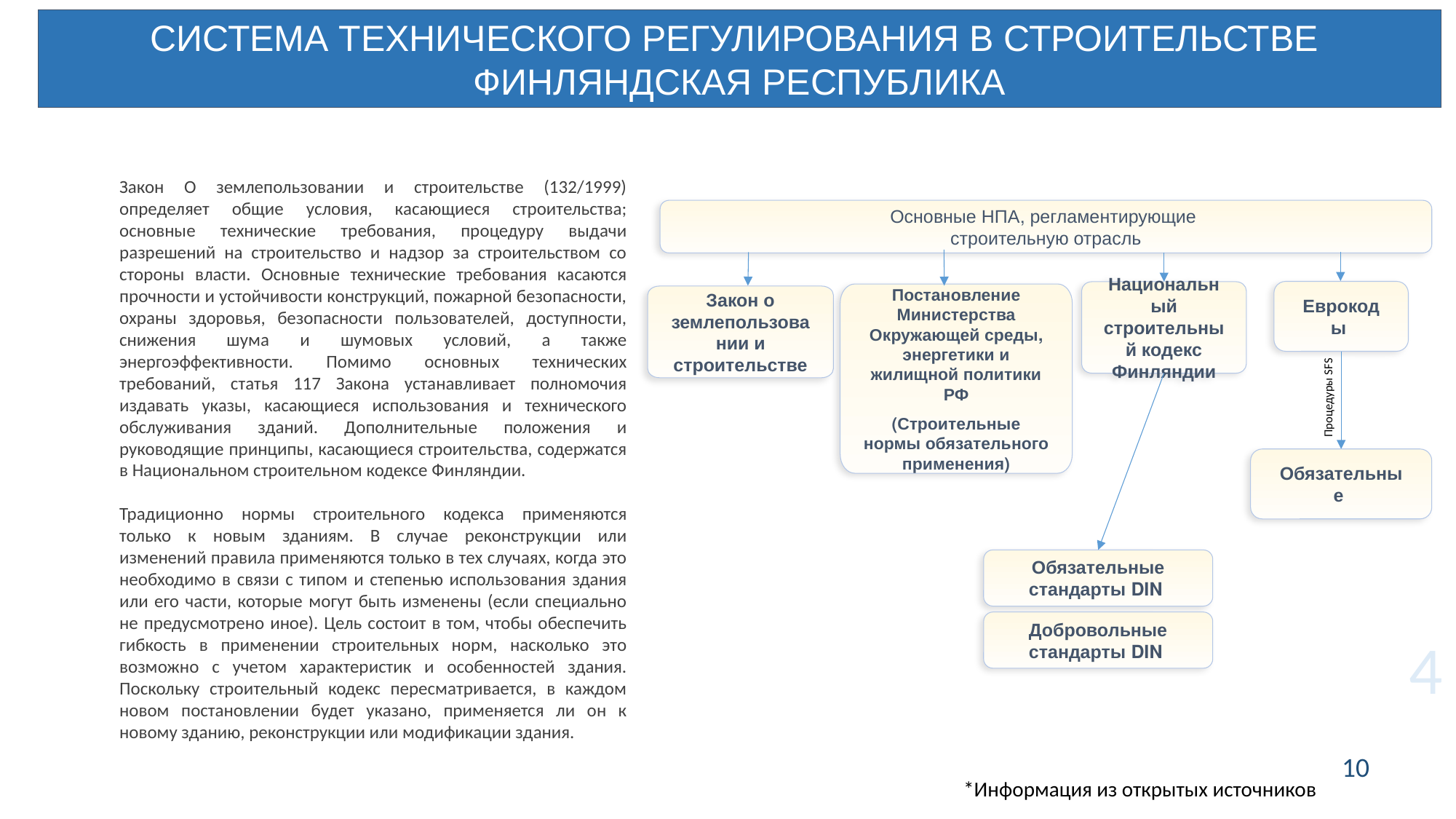

СИСТЕМА ТЕХНИЧЕСКОГО РЕГУЛИРОВАНИЯ В СТРОИТЕЛЬСТВЕ
ФИНЛЯНДСКАЯ РЕСПУБЛИКА
Закон О землепользовании и строительстве (132/1999) определяет общие условия, касающиеся строительства; основные технические требования, процедуру выдачи разрешений на строительство и надзор за строительством со стороны власти. Основные технические требования касаются прочности и устойчивости конструкций, пожарной безопасности, охраны здоровья, безопасности пользователей, доступности, снижения шума и шумовых условий, а также энергоэффективности. Помимо основных технических требований, статья 117 Закона устанавливает полномочия издавать указы, касающиеся использования и технического обслуживания зданий. Дополнительные положения и руководящие принципы, касающиеся строительства, содержатся в Национальном строительном кодексе Финляндии.

Традиционно нормы строительного кодекса применяются только к новым зданиям. В случае реконструкции или изменений правила применяются только в тех случаях, когда это необходимо в связи с типом и степенью использования здания или его части, которые могут быть изменены (если специально не предусмотрено иное). Цель состоит в том, чтобы обеспечить гибкость в применении строительных норм, насколько это возможно с учетом характеристик и особенностей здания. Поскольку строительный кодекс пересматривается, в каждом новом постановлении будет указано, применяется ли он к новому зданию, реконструкции или модификации здания.
Основные НПА, регламентирующие
строительную отрасль
Еврокоды
Национальный строительный кодекс Финляндии
Постановление Министерства Окружающей среды, энергетики и жилищной политики РФ
(Строительные нормы обязательного применения)
Закон о землепользовании и строительстве
Процедуры SFS
Обязательные
Обязательные стандарты DIN

Добровольные стандарты DIN

4
10
*Информация из открытых источников